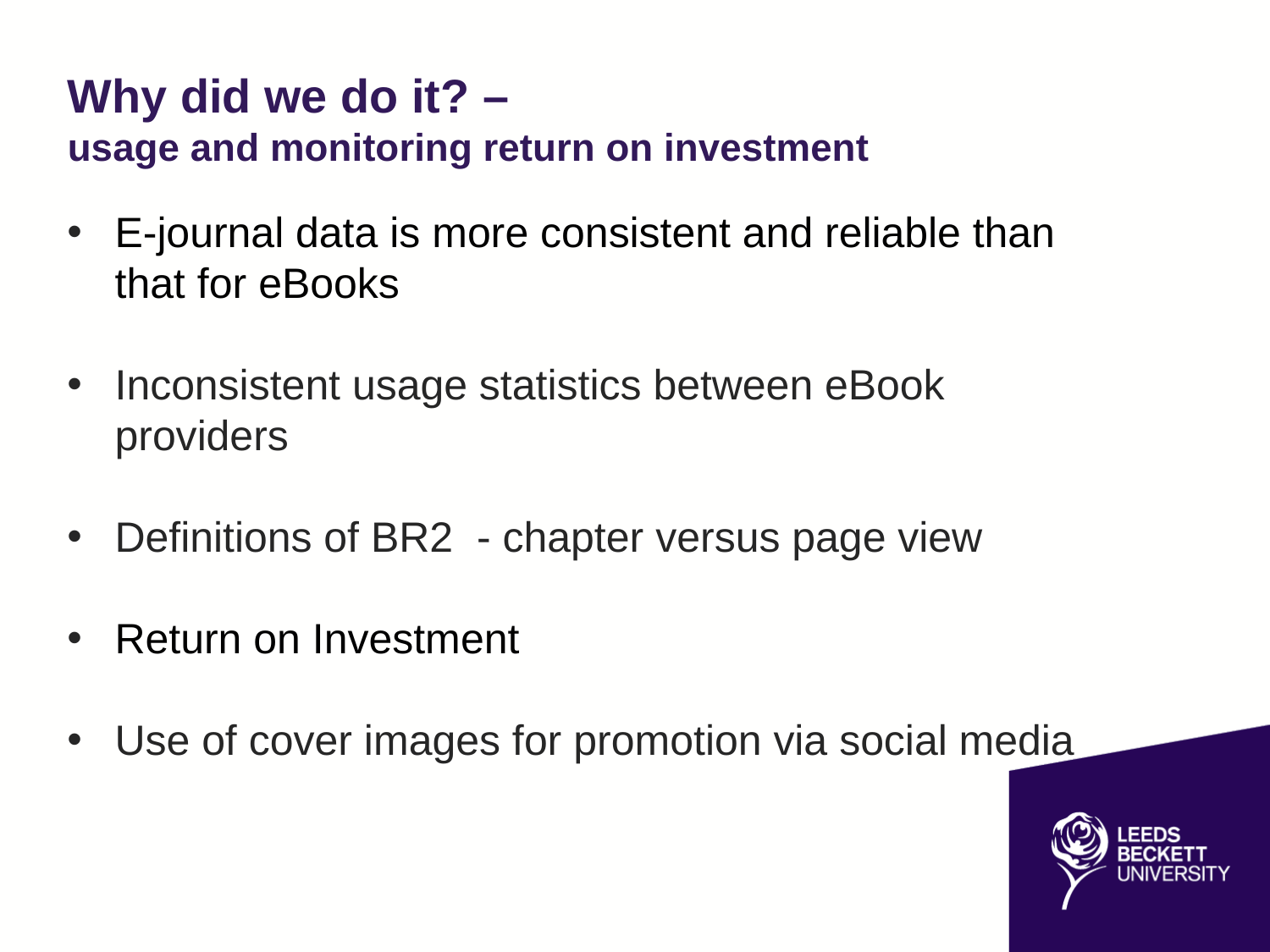

# Why did we do it? – usage and monitoring return on investment
E-journal data is more consistent and reliable than that for eBooks
Inconsistent usage statistics between eBook providers

Definitions of BR2  - chapter versus page view

Return on Investment
Use of cover images for promotion via social media